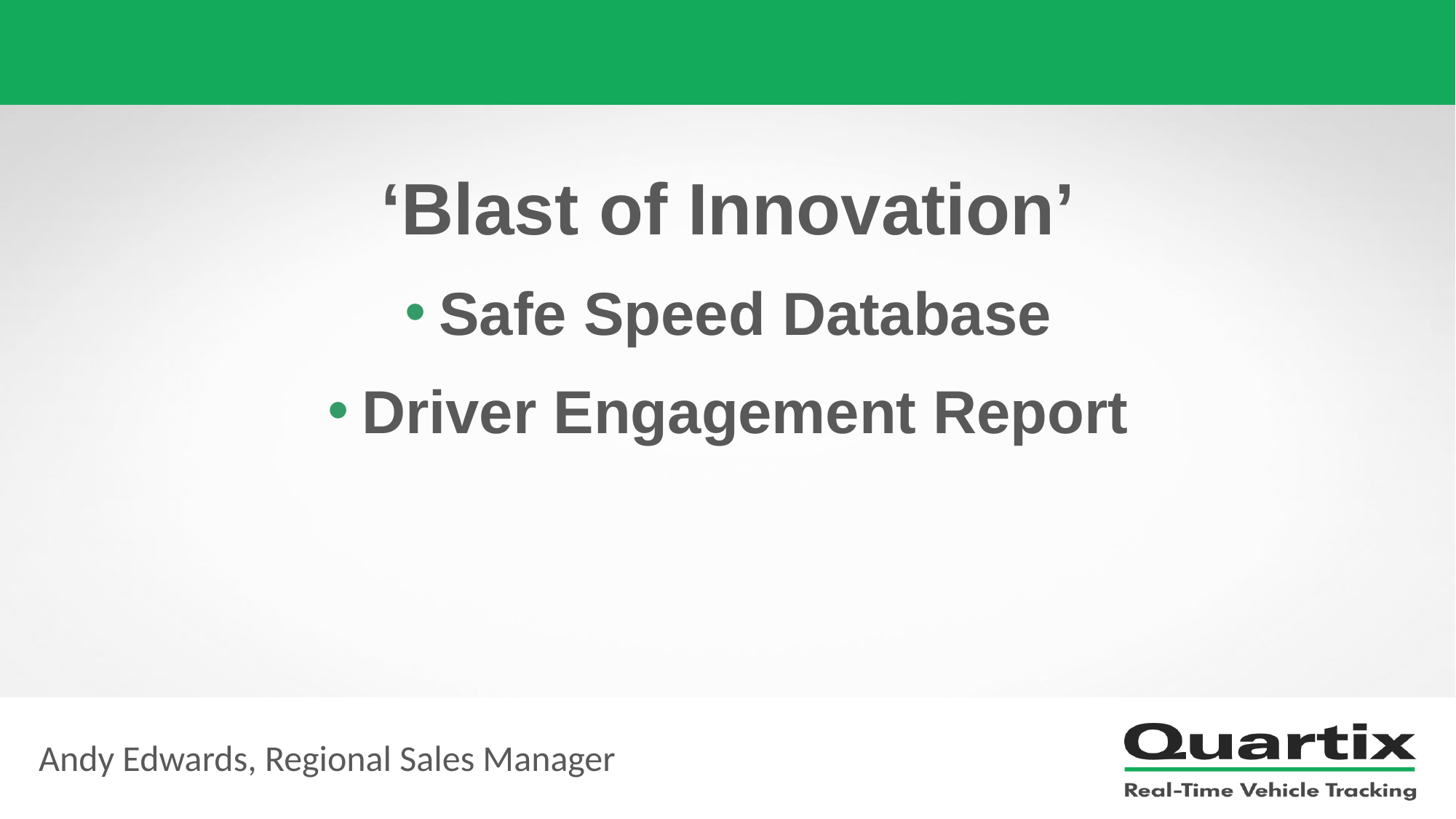

‘Blast of Innovation’
Safe Speed Database
Driver Engagement Report
# Andy Edwards, Regional Sales Manager